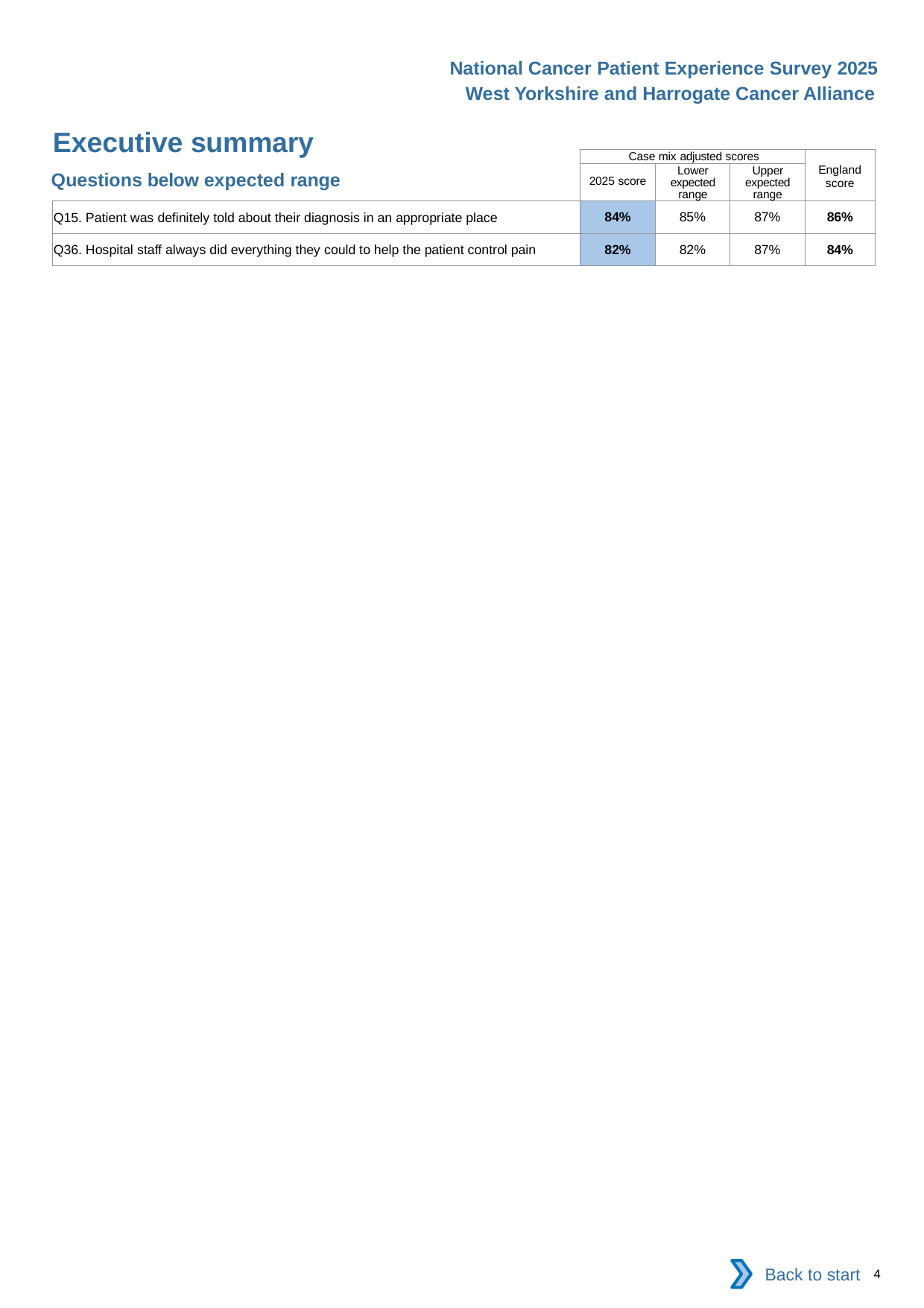

National Cancer Patient Experience Survey 2025
West Yorkshire and Harrogate Cancer Alliance
Executive summary (2)
|  | Case mix adjusted scores |  |  | England score |
| --- | --- | --- | --- | --- |
|  | 2025 score | Lower expected range | Upper expected range |  |
| Q15. Patient was definitely told about their diagnosis in an appropriate place | 84% | 85% | 87% | 86% |
| Q36. Hospital staff always did everything they could to help the patient control pain | 82% | 82% | 87% | 84% |
Questions below expected range
Back to start

4